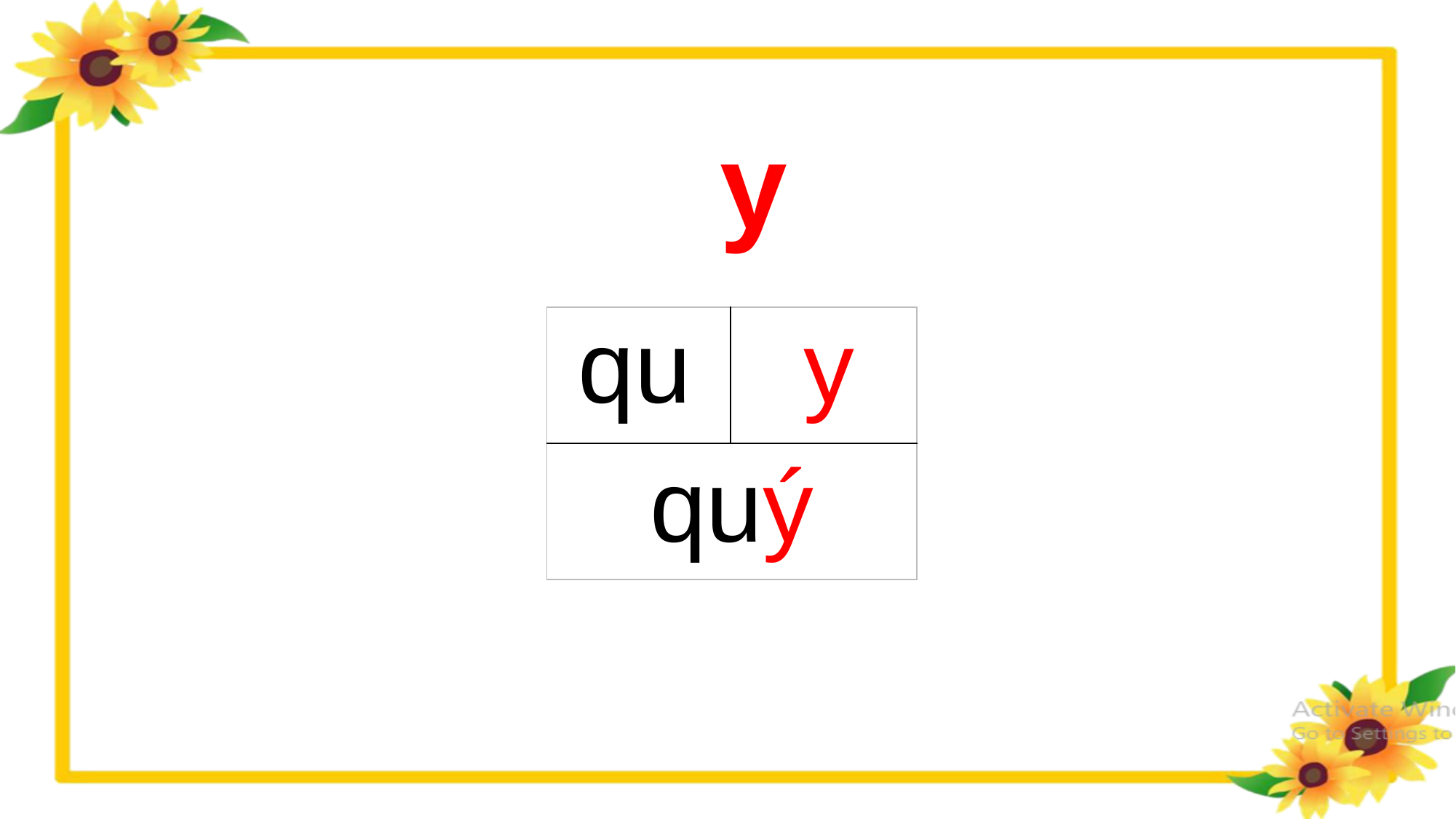

y
qu
y
|  |  |
| --- | --- |
|  |  |
quý